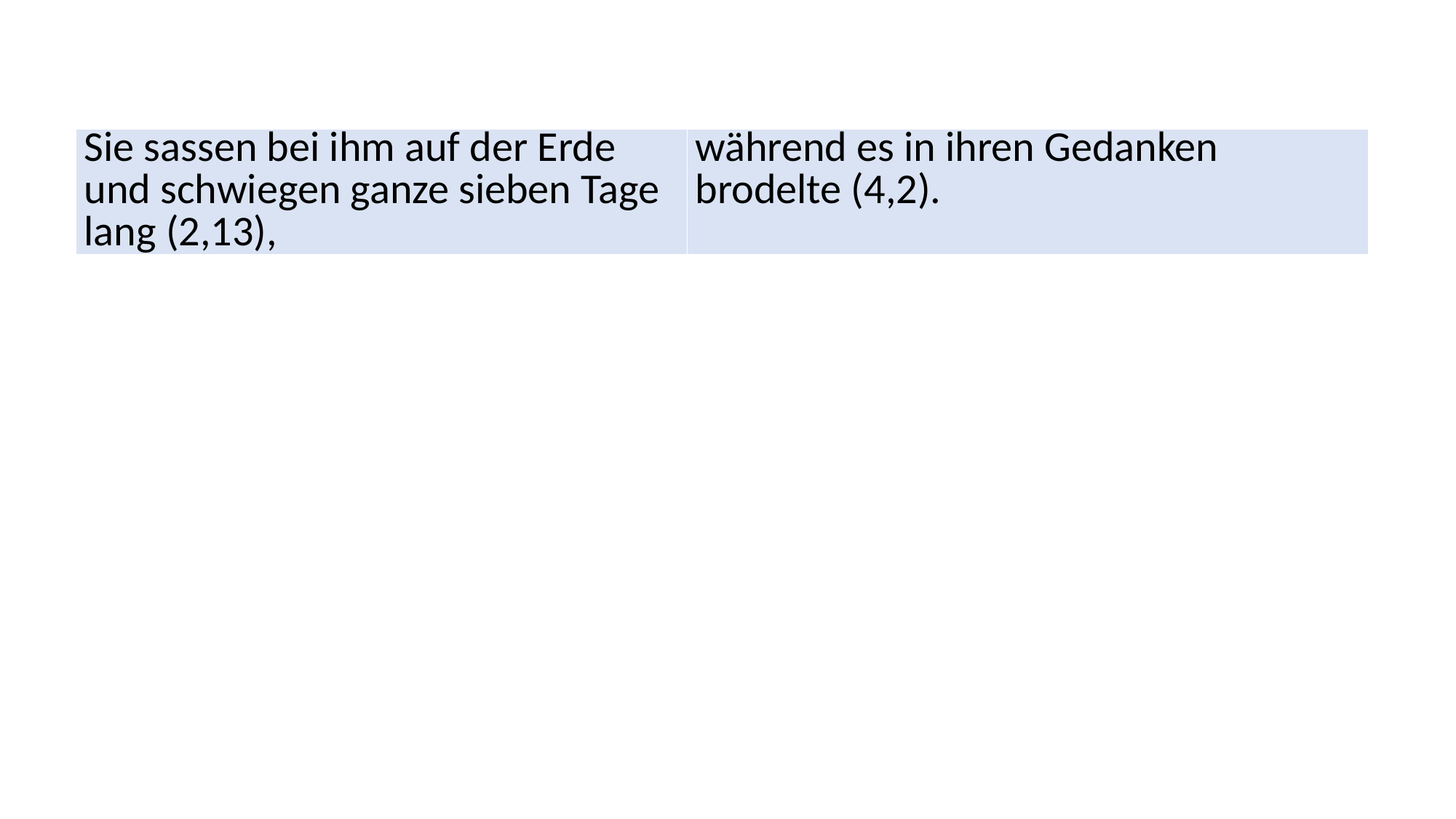

| Sie sassen bei ihm auf der Erde und schwiegen ganze sieben Tage lang (2,13), | während es in ihren Gedanken brodelte (4,2). |
| --- | --- |